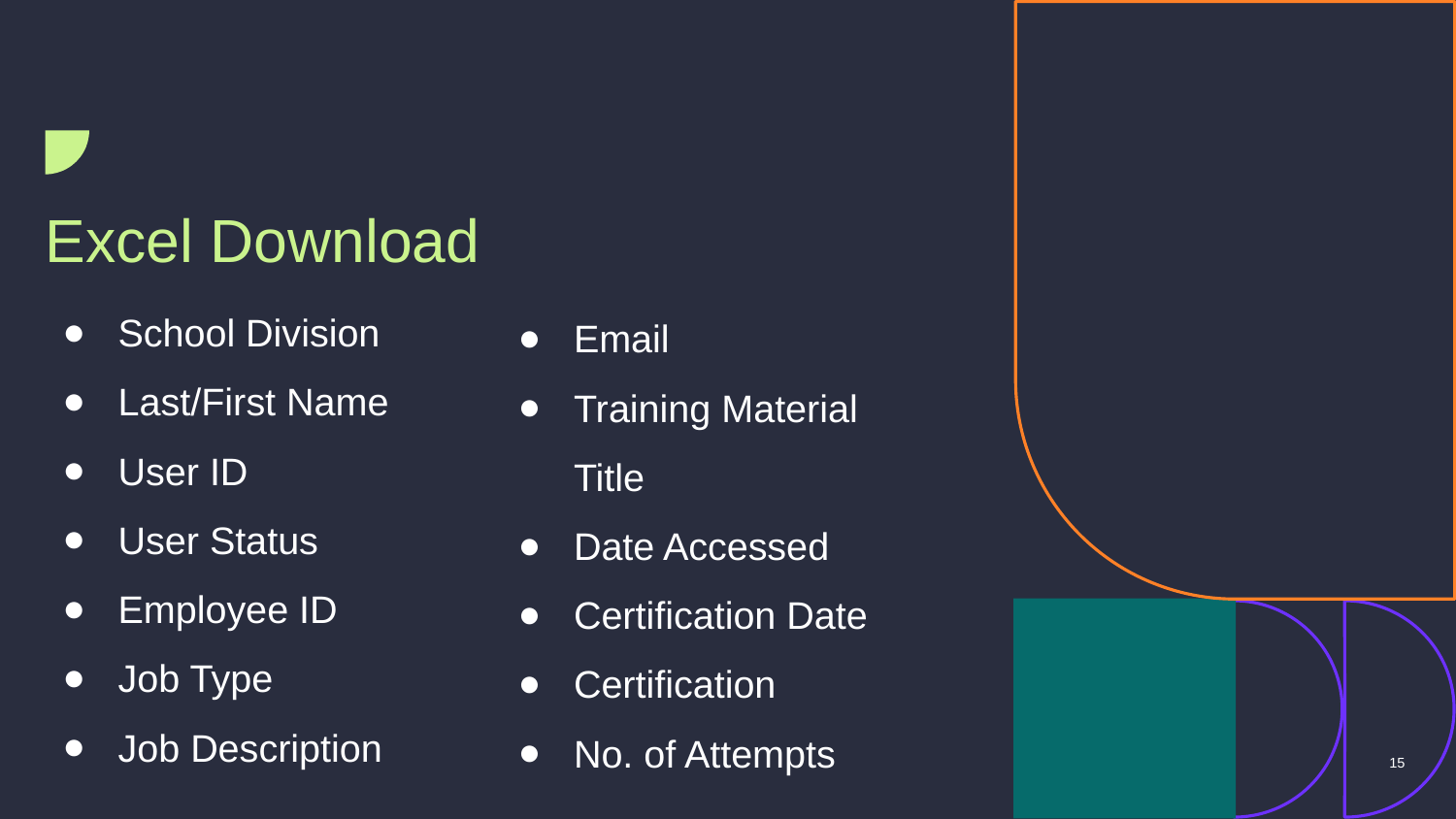

# Excel Download
Email
Training Material Title
Date Accessed
Certification Date
Certification
No. of Attempts
School Division
Last/First Name
User ID
User Status
Employee ID
Job Type
Job Description